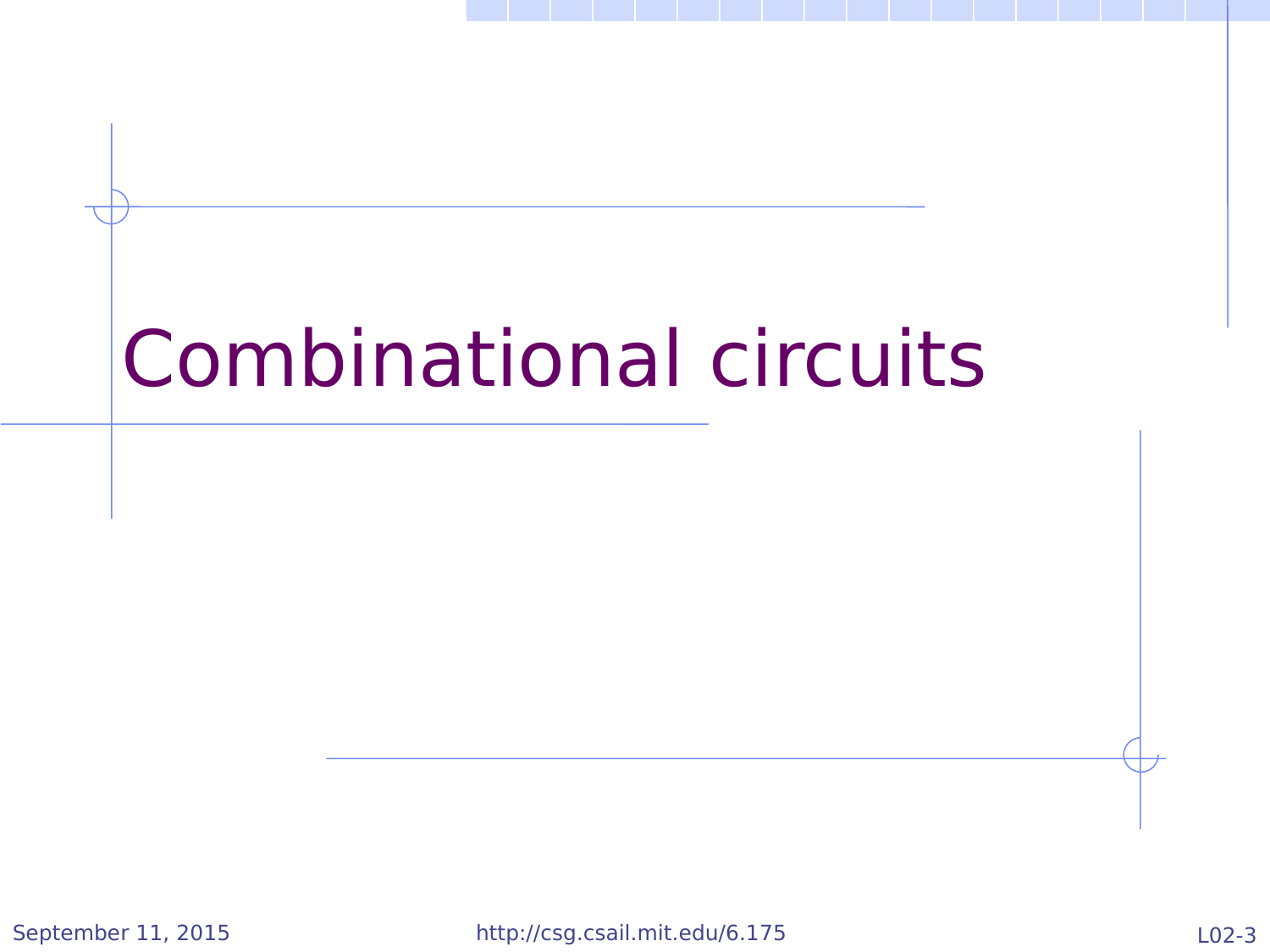

Combinational circuits

September 11, 2015
http://csg.csail.mit.edu/6.175
L02-3